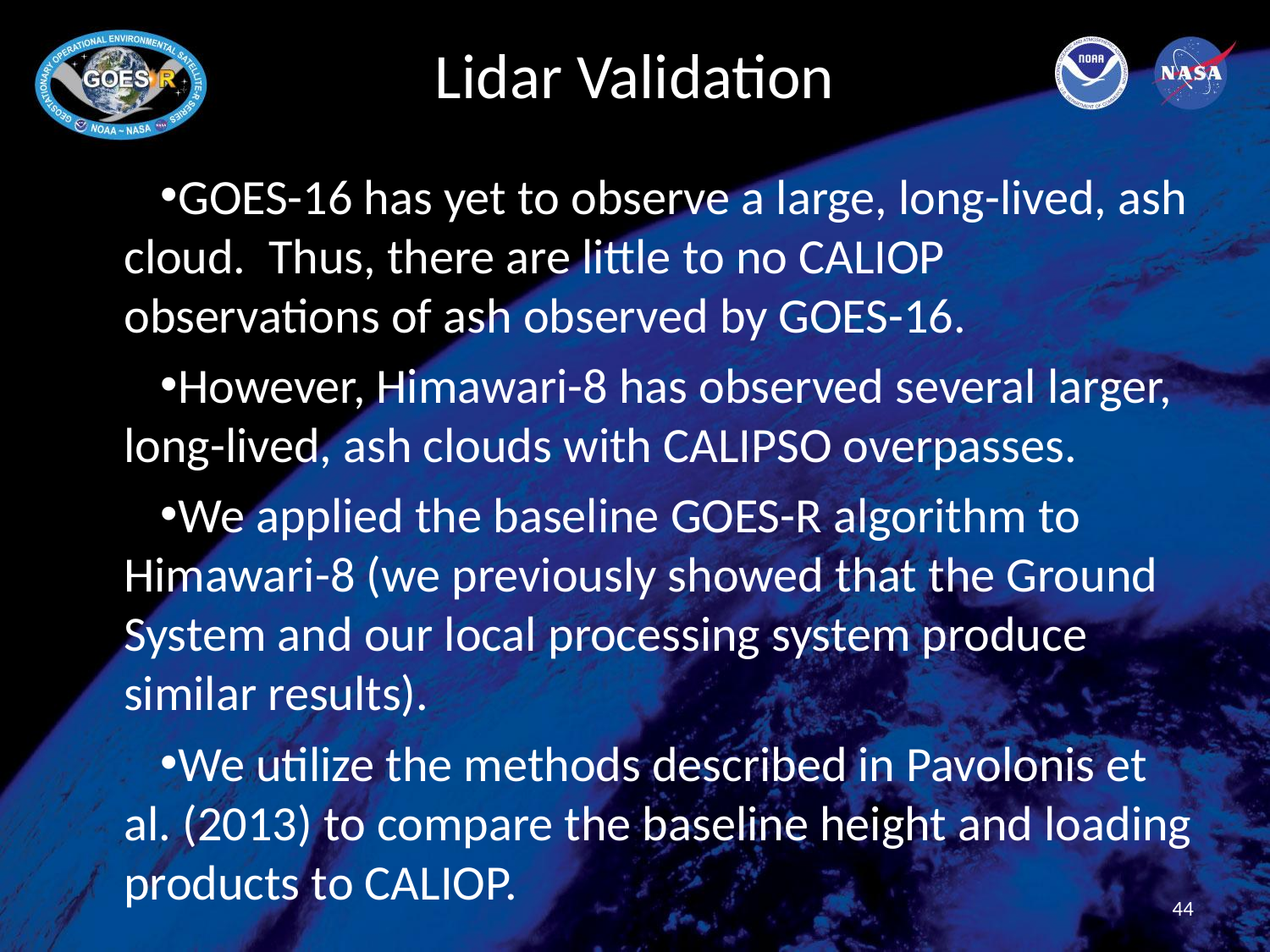

# Lidar Validation
GOES-16 has yet to observe a large, long-lived, ash cloud.  Thus, there are little to no CALIOP observations of ash observed by GOES-16.
However, Himawari-8 has observed several larger, long-lived, ash clouds with CALIPSO overpasses.
We applied the baseline GOES-R algorithm to Himawari-8 (we previously showed that the Ground System and our local processing system produce similar results).
We utilize the methods described in Pavolonis et al. (2013) to compare the baseline height and loading products to CALIOP.
44